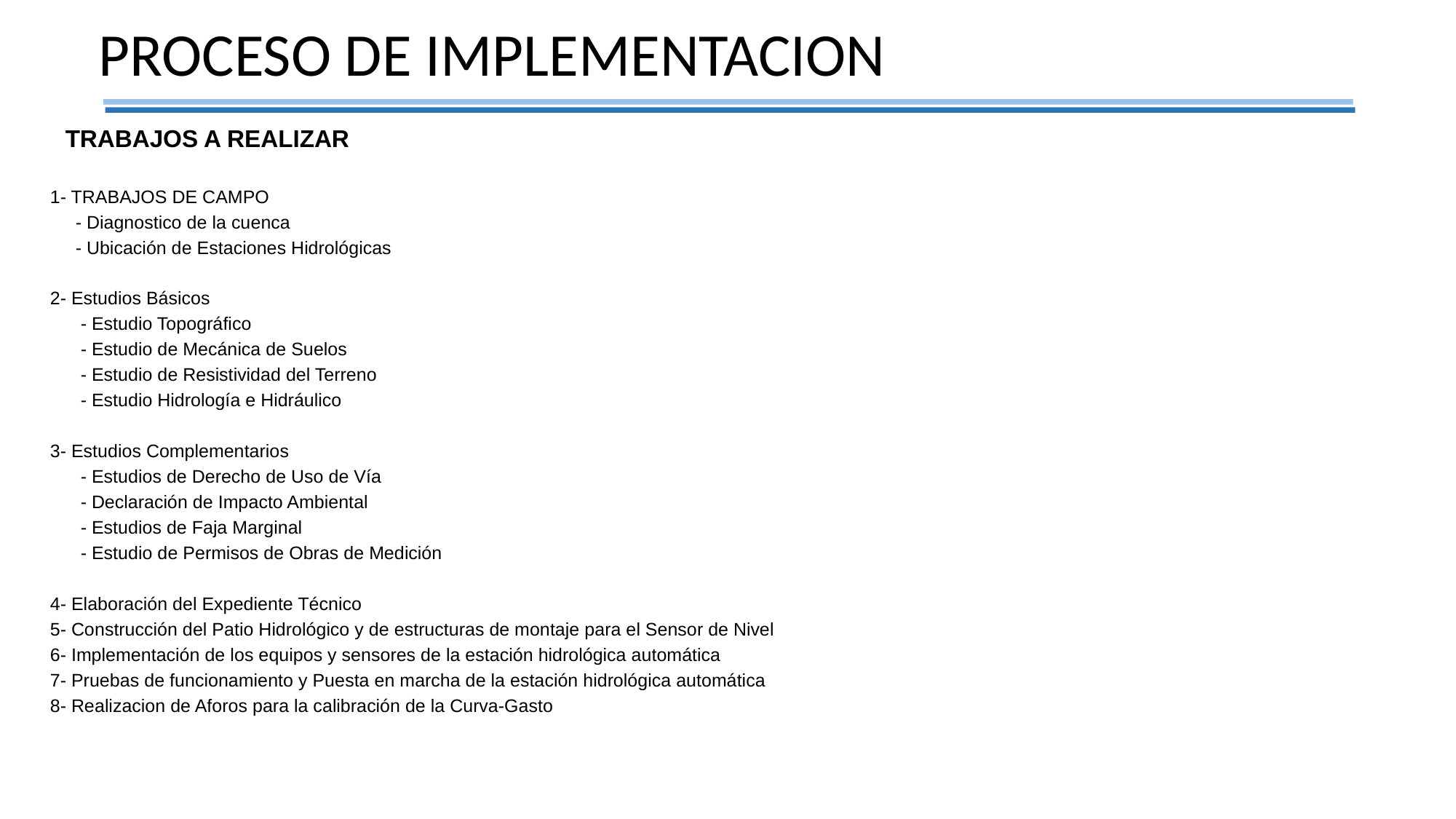

# PROCESO DE IMPLEMENTACION
TRABAJOS A REALIZAR

1- TRABAJOS DE CAMPO
     - Diagnostico de la cuenca
     - Ubicación de Estaciones Hidrológicas

2- Estudios Básicos
      - Estudio Topográfico
      - Estudio de Mecánica de Suelos
      - Estudio de Resistividad del Terreno
      - Estudio Hidrología e Hidráulico

3- Estudios Complementarios
      - Estudios de Derecho de Uso de Vía
      - Declaración de Impacto Ambiental
      - Estudios de Faja Marginal
      - Estudio de Permisos de Obras de Medición

4- Elaboración del Expediente Técnico
5- Construcción del Patio Hidrológico y de estructuras de montaje para el Sensor de Nivel
6- Implementación de los equipos y sensores de la estación hidrológica automática
7- Pruebas de funcionamiento y Puesta en marcha de la estación hidrológica automática
8- Realizacion de Aforos para la calibración de la Curva-Gasto